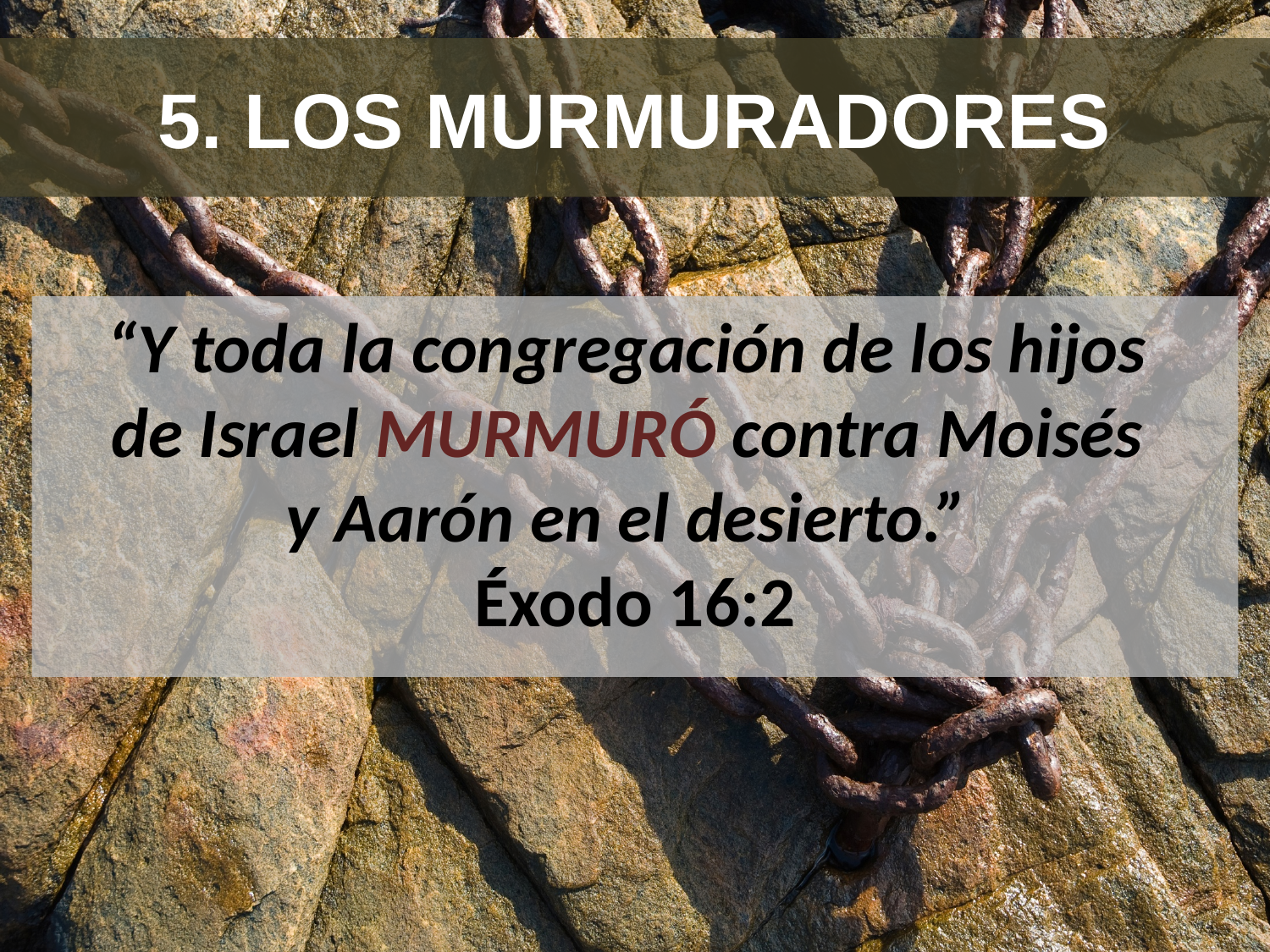

# 5. LOS MURMURADORES
“Y toda la congregación de los hijos
de Israel MURMURÓ contra Moisés
y Aarón en el desierto.”
Éxodo 16:2